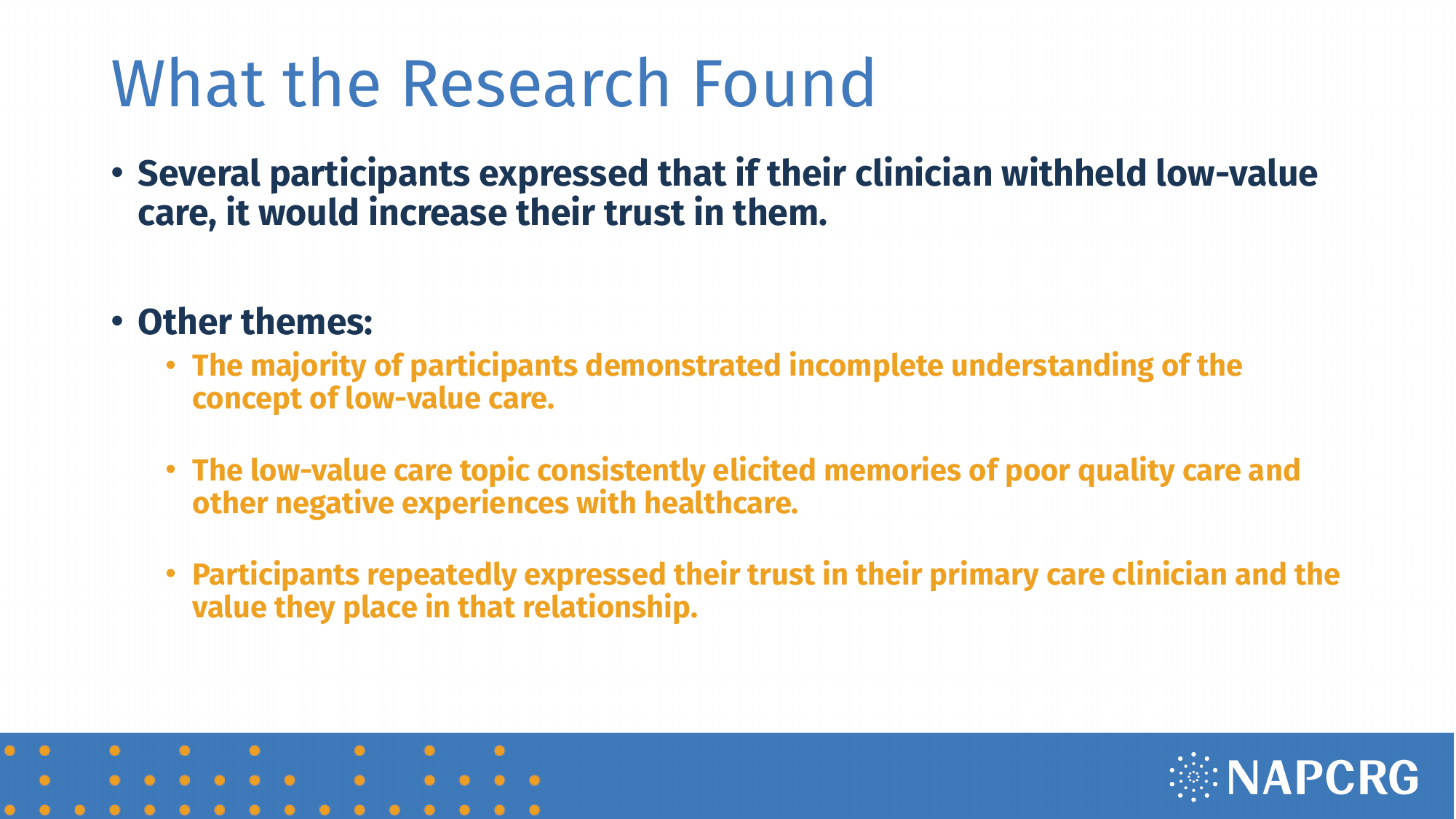

# What the Research Found
Several participants expressed that if their clinician withheld low-value care, it would increase their trust in them.

Other themes:
The majority of participants demonstrated incomplete understanding of the concept of low-value care.

The low-value care topic consistently elicited memories of poor quality care and other negative experiences with healthcare.

Participants repeatedly expressed their trust in their primary care clinician and the value they place in that relationship.